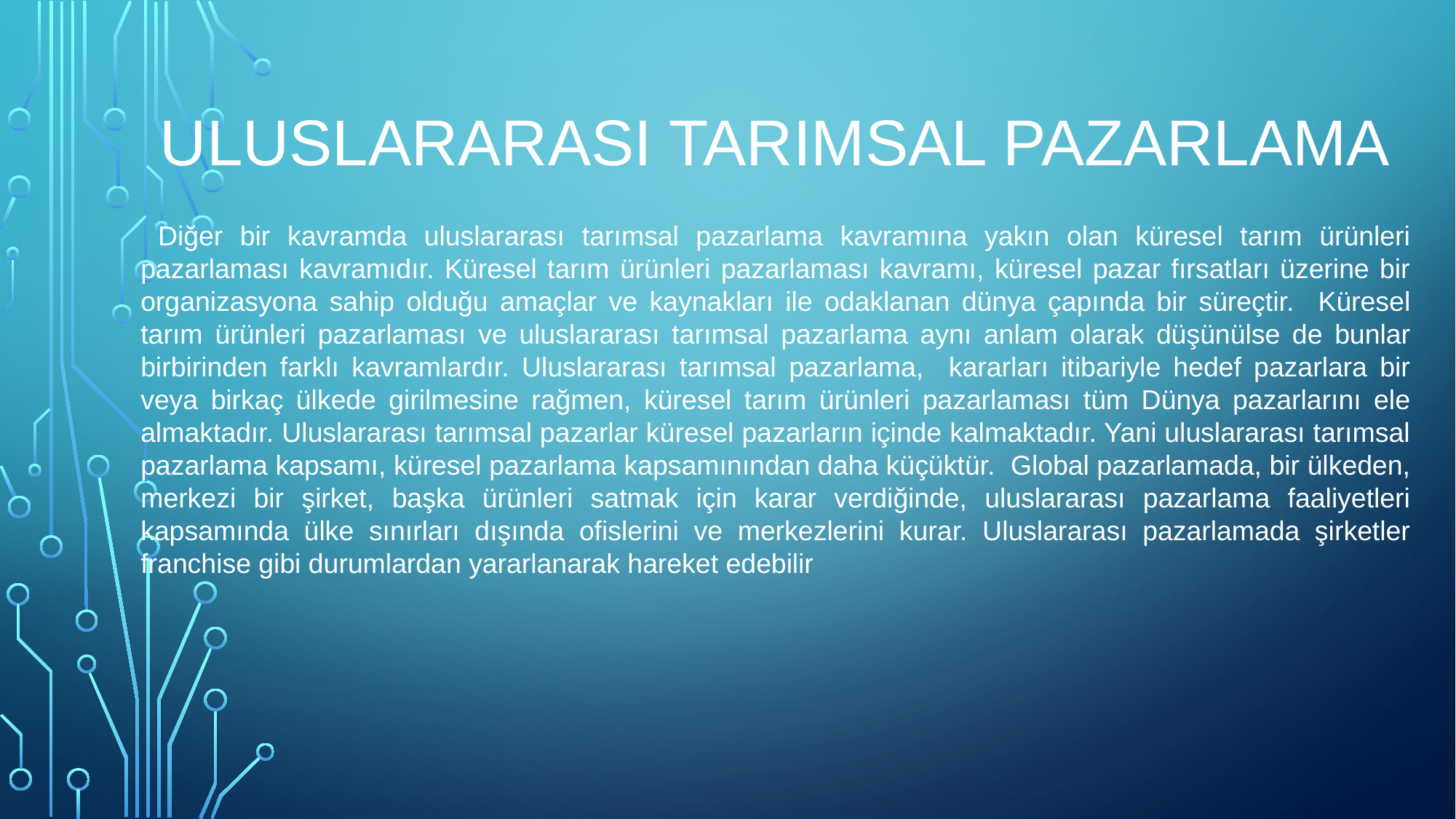

# ULUSLARARASI TARIMSAL PAZARLAMA
 Diğer bir kavramda uluslararası tarımsal pazarlama kavramına yakın olan küresel tarım ürünleri pazarlaması kavramıdır. Küresel tarım ürünleri pazarlaması kavramı, küresel pazar fırsatları üzerine bir organizasyona sahip olduğu amaçlar ve kaynakları ile odaklanan dünya çapında bir süreçtir.  Küresel tarım ürünleri pazarlaması ve uluslararası tarımsal pazarlama aynı anlam olarak düşünülse de bunlar birbirinden farklı kavramlardır. Uluslararası tarımsal pazarlama,  kararları itibariyle hedef pazarlara bir veya birkaç ülkede girilmesine rağmen, küresel tarım ürünleri pazarlaması tüm Dünya pazarlarını ele almaktadır. Uluslararası tarımsal pazarlar küresel pazarların içinde kalmaktadır. Yani uluslararası tarımsal pazarlama kapsamı, küresel pazarlama kapsamınından daha küçüktür.  Global pazarlamada, bir ülkeden, merkezi bir şirket, başka ürünleri satmak için karar verdiğinde, uluslararası pazarlama faaliyetleri kapsamında ülke sınırları dışında ofislerini ve merkezlerini kurar. Uluslararası pazarlamada şirketler franchise gibi durumlardan yararlanarak hareket edebilir